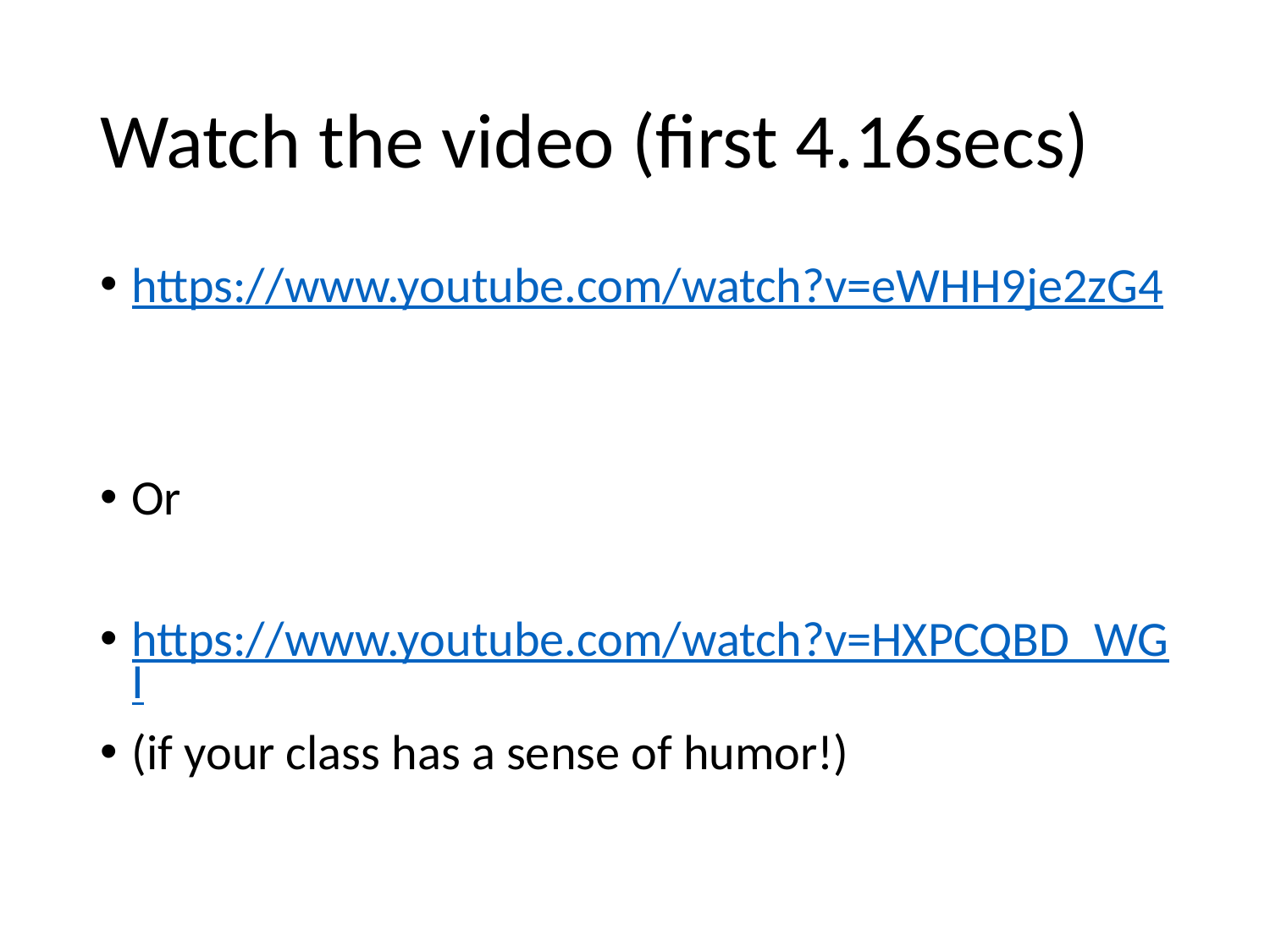

# Watch the video (first 4.16secs)
https://www.youtube.com/watch?v=eWHH9je2zG4

Or

https://www.youtube.com/watch?v=HXPCQBD_WGI
(if your class has a sense of humor!)